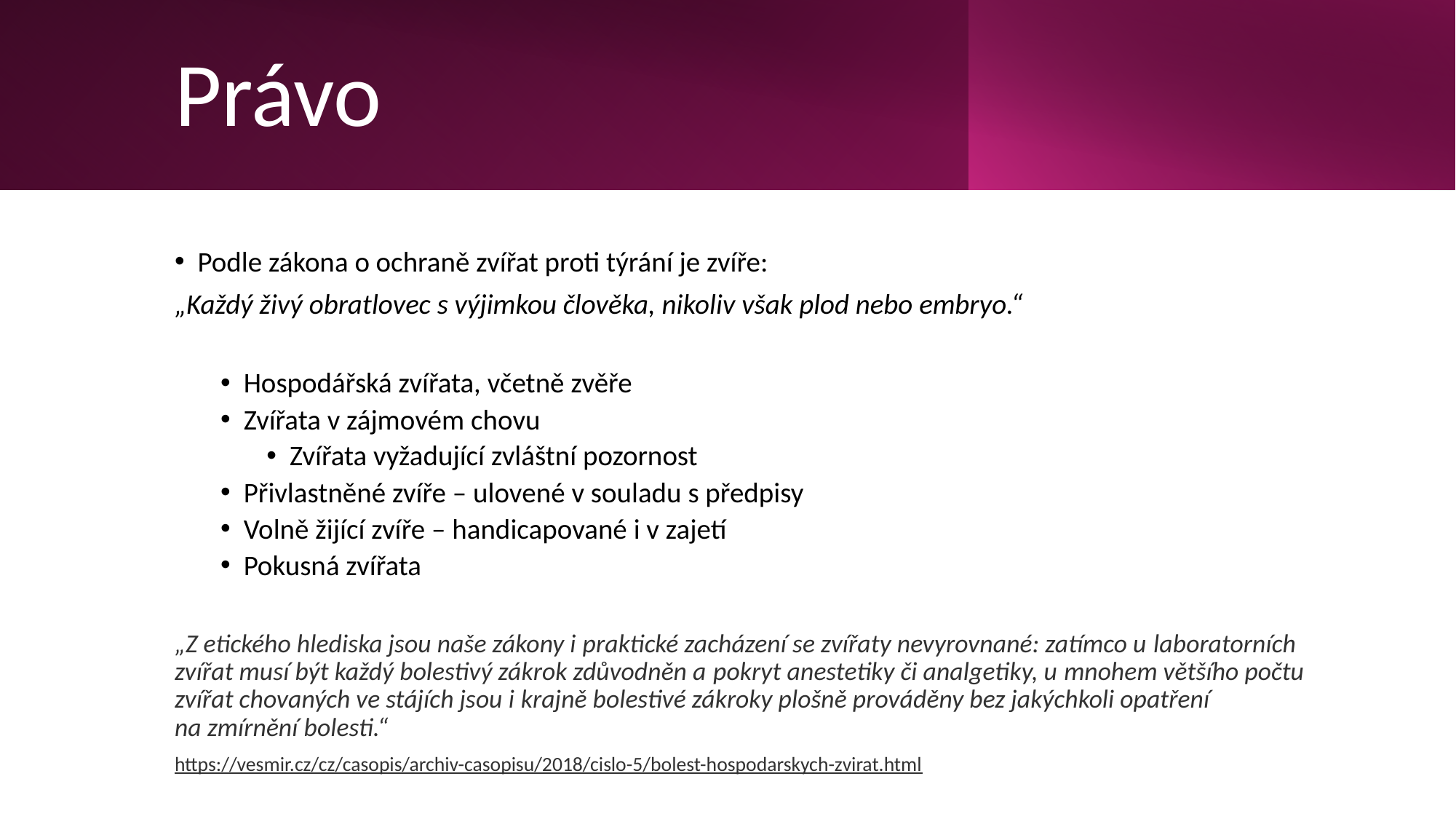

# Právo
Podle zákona o ochraně zvířat proti týrání je zvíře:
„Každý živý obratlovec s výjimkou člověka, nikoliv však plod nebo embryo.“

Hospodářská zvířata, včetně zvěře
Zvířata v zájmovém chovu
Zvířata vyžadující zvláštní pozornost
Přivlastněné zvíře – ulovené v souladu s předpisy
Volně žijící zvíře – handicapované i v zajetí
Pokusná zvířata

„Z etického hlediska jsou naše zákony i praktické zacházení se zvířaty nevyrovnané: zatímco u laboratorních zvířat musí být každý bolestivý zákrok zdůvodněn a pokryt anestetiky či analgetiky, u mnohem většího počtu zvířat chovaných ve stájích jsou i krajně bolestivé zákroky plošně prováděny bez jakýchkoli opatření na zmírnění bolesti.“
https://vesmir.cz/cz/casopis/archiv-casopisu/2018/cislo-5/bolest-hospodarskych-zvirat.html